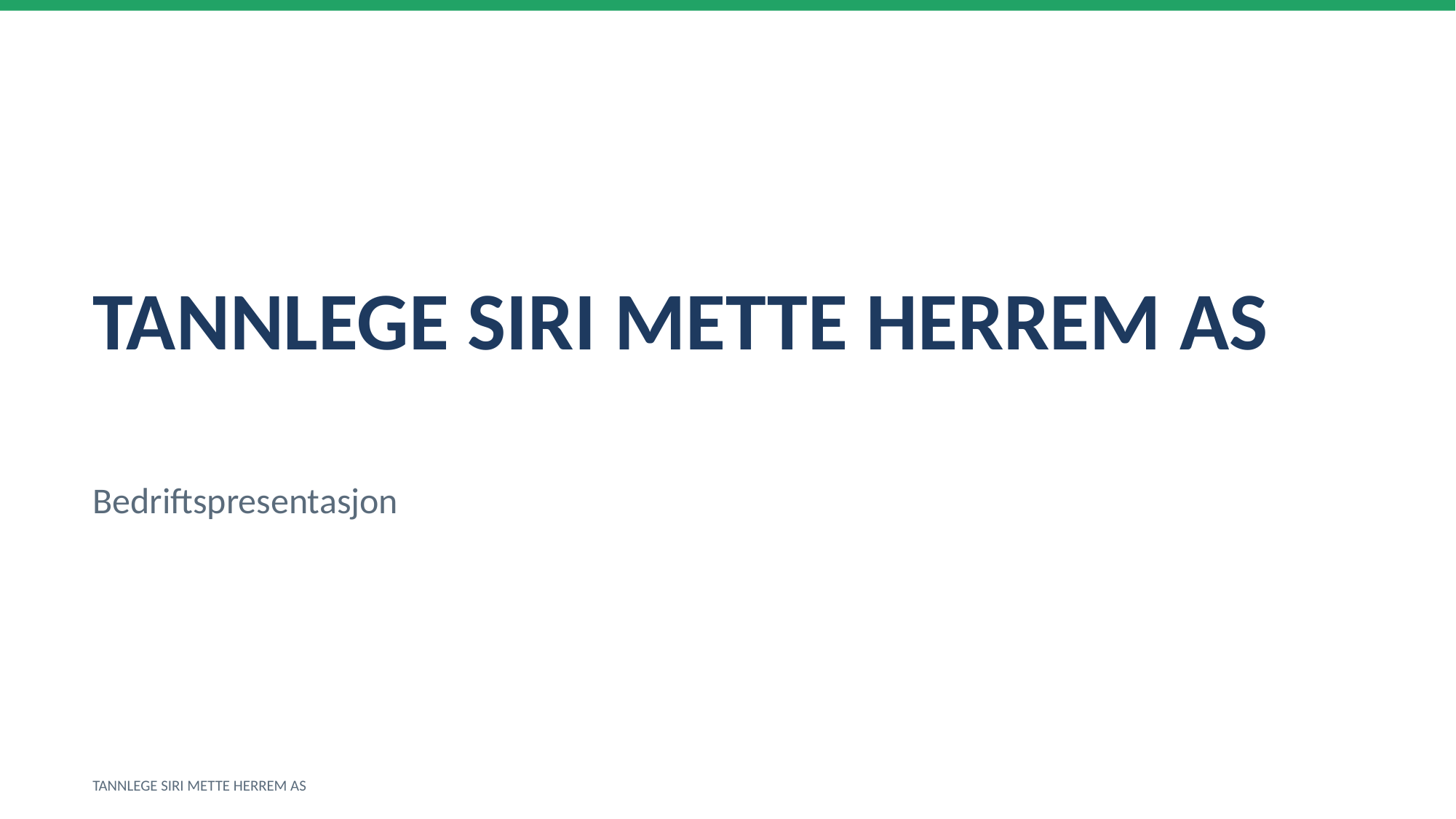

TANNLEGE SIRI METTE HERREM AS
Bedriftspresentasjon
TANNLEGE SIRI METTE HERREM AS